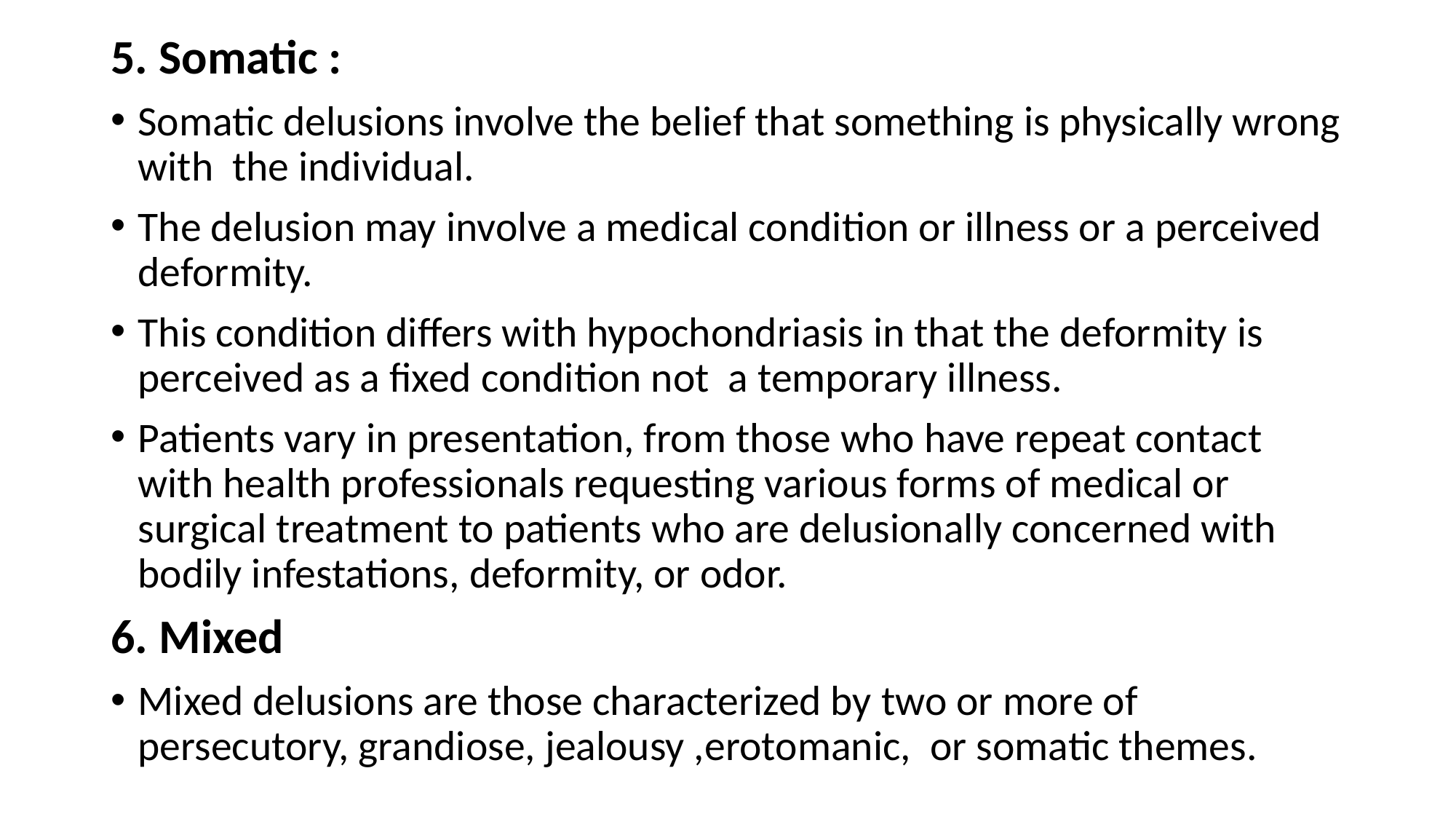

5. Somatic :
Somatic delusions involve the belief that something is physically wrong with  the individual.
The delusion may involve a medical condition or illness or a perceived deformity.
This condition differs with hypochondriasis in that the deformity is perceived as a fixed condition not  a temporary illness.
Patients vary in presentation, from those who have repeat contact with health professionals requesting various forms of medical or surgical treatment to patients who are delusionally concerned with bodily infestations, deformity, or odor.
6. Mixed
Mixed delusions are those characterized by two or more of persecutory, grandiose, jealousy ,erotomanic,  or somatic themes.